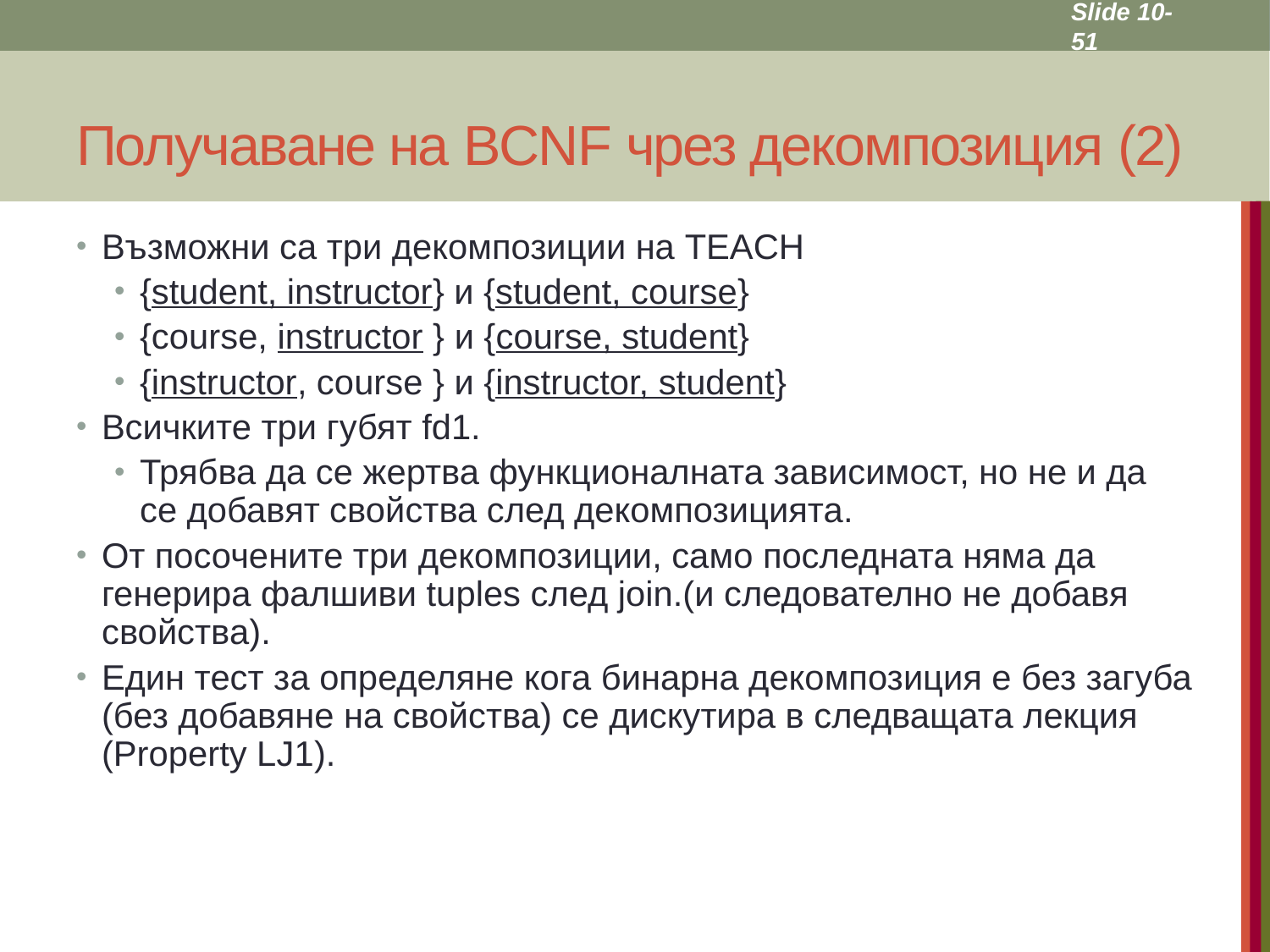

Slide 10- 51
# Получаване на BCNF чрез декомпозиция (2)
Възможни са три декомпозиции на TEACH
{student, instructor} и {student, course}
{course, instructor } и {course, student}
{instructor, course } и {instructor, student}
Всичките три губят fd1.
Трябва да се жертва функционалната зависимост, но не и да се добавят свойства след декомпозицията.
От посочените три декомпозиции, само последната няма да генерира фалшиви tuples след join.(и следователно не добавя свойства).
Един тест за определяне кога бинарна декомпозиция е без загуба (без добавяне на свойства) се дискутира в следващата лекция (Property LJ1).